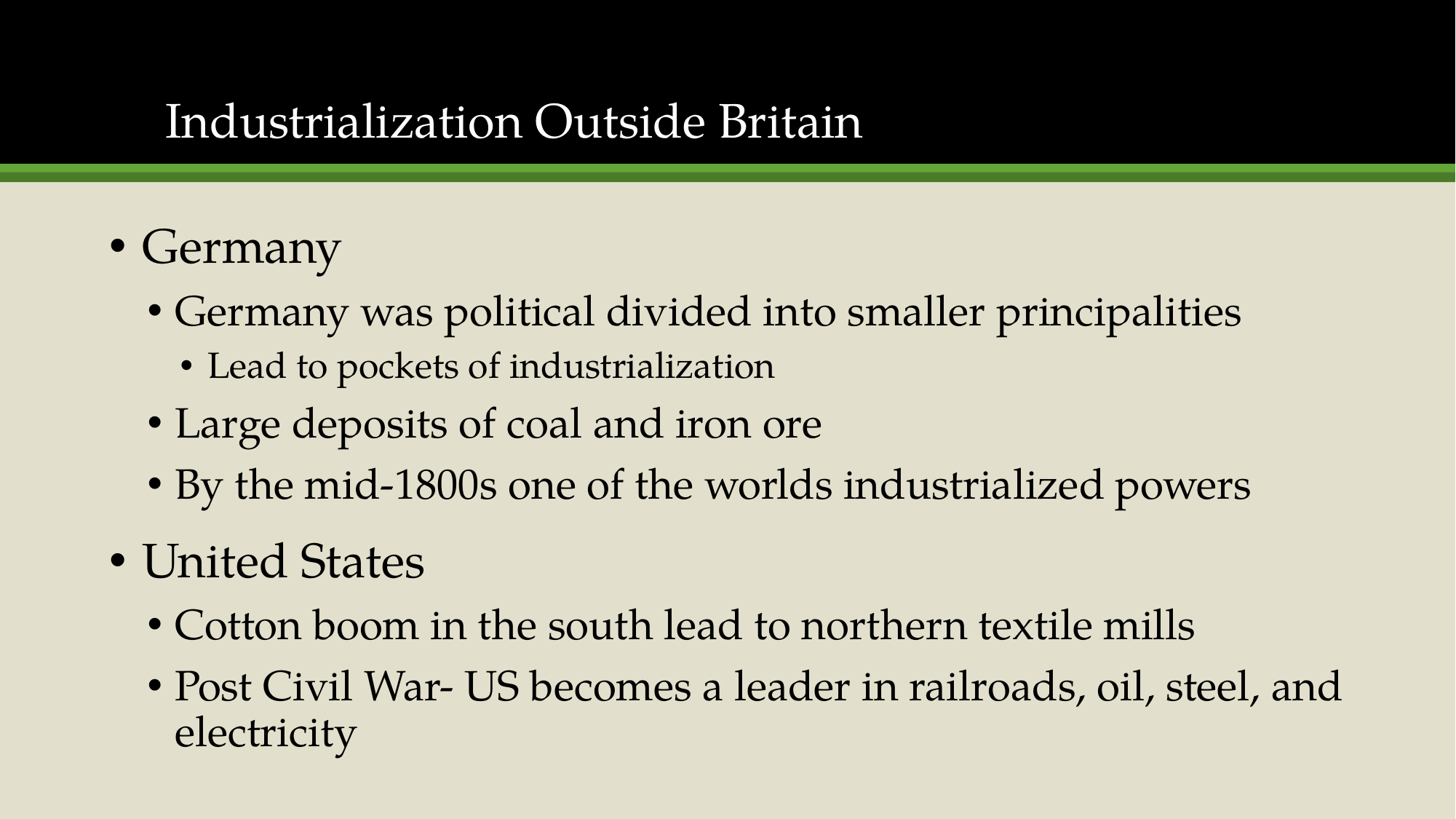

# Industrialization Outside Britain
Germany
Germany was political divided into smaller principalities
Lead to pockets of industrialization
Large deposits of coal and iron ore
By the mid-1800s one of the worlds industrialized powers
United States
Cotton boom in the south lead to northern textile mills
Post Civil War- US becomes a leader in railroads, oil, steel, and electricity